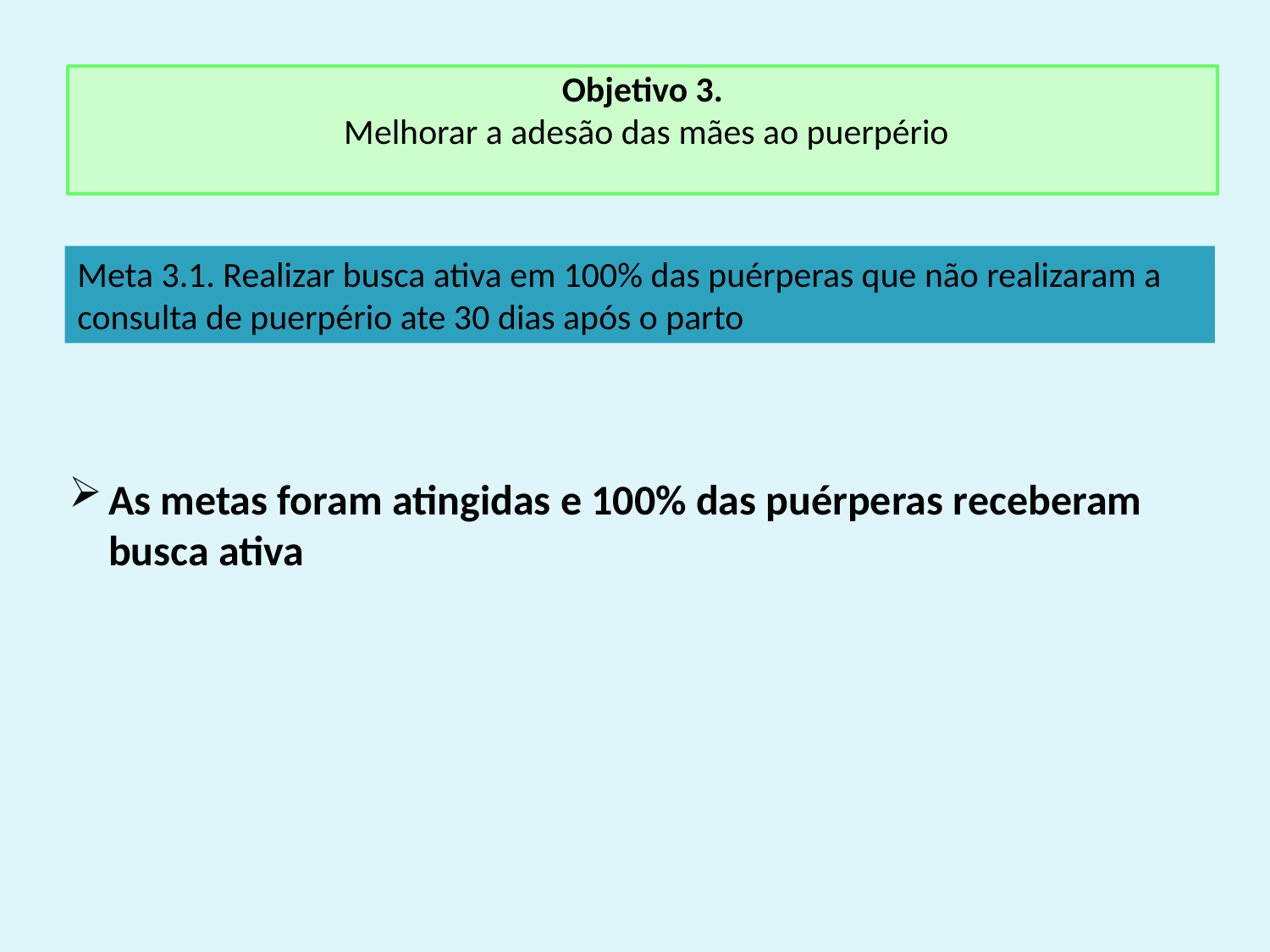

Objetivo 3.
 Melhorar a adesão das mães ao puerpério
Meta 3.1. Realizar busca ativa em 100% das puérperas que não realizaram a consulta de puerpério ate 30 dias após o parto
As metas foram atingidas e 100% das puérperas receberam busca ativa